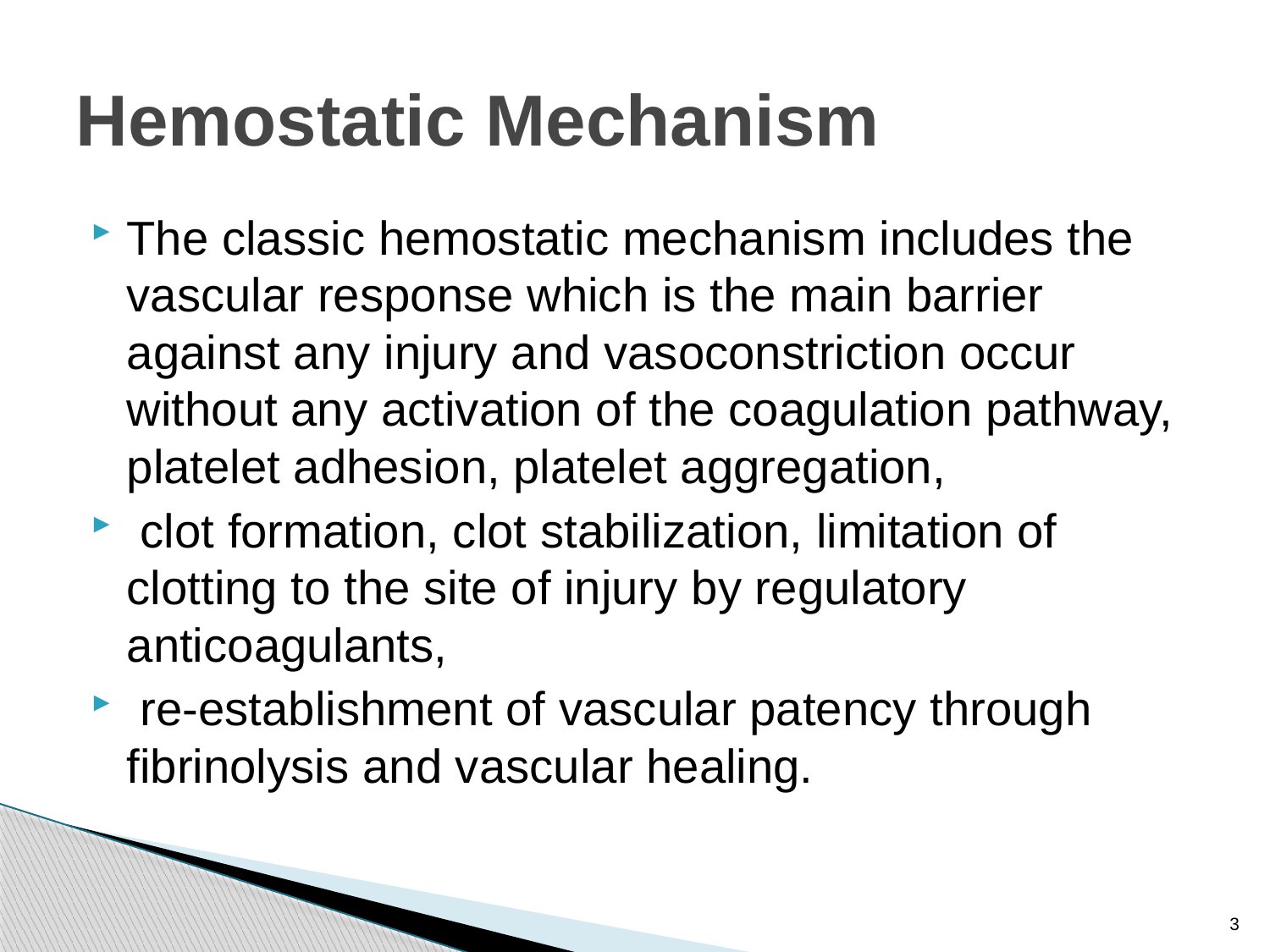

# Hemostatic Mechanism
The classic hemostatic mechanism includes the vascular response which is the main barrier against any injury and vasoconstriction occur without any activation of the coagulation pathway, platelet adhesion, platelet aggregation,
 clot formation, clot stabilization, limitation of clotting to the site of injury by regulatory anticoagulants,
 re-establishment of vascular patency through fibrinolysis and vascular healing.
3